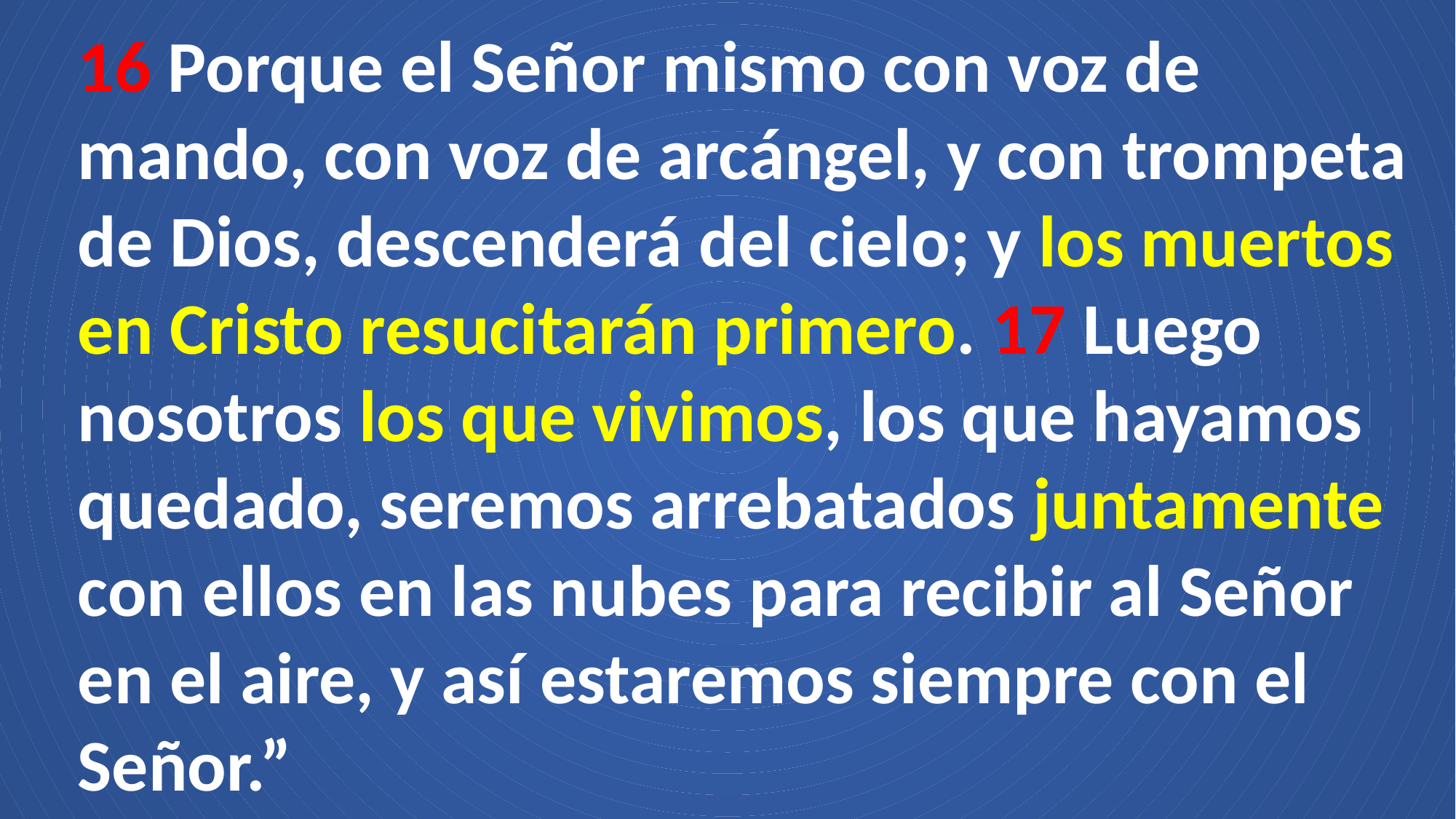

16 Porque el Señor mismo con voz de mando, con voz de arcángel, y con trompeta de Dios, descenderá del cielo; y los muertos en Cristo resucitarán primero. 17 Luego nosotros los que vivimos, los que hayamos quedado, seremos arrebatados juntamente con ellos en las nubes para recibir al Señor en el aire, y así estaremos siempre con el Señor.”